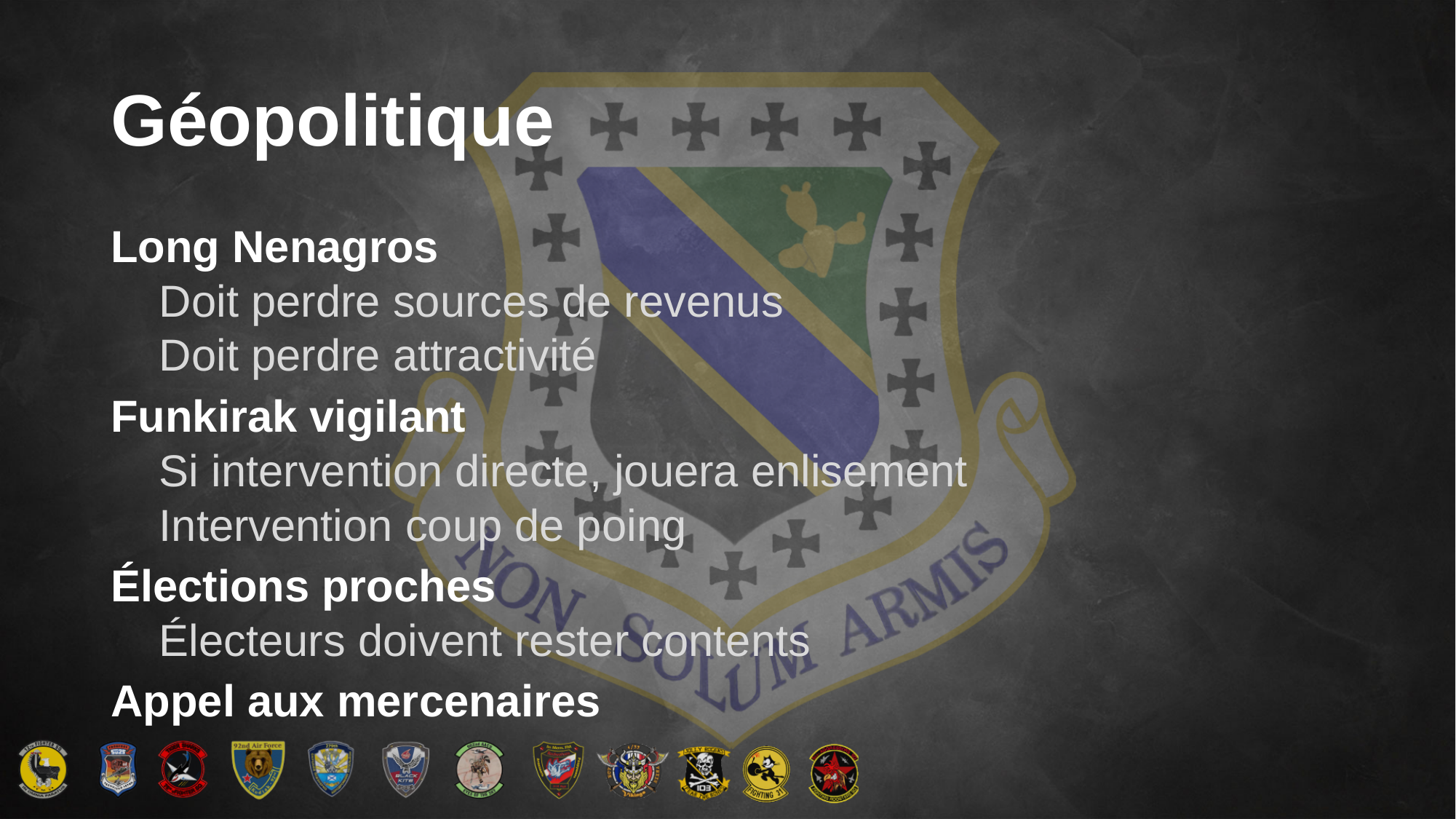

# Géopolitique
Long Nenagros
Doit perdre sources de revenus
Doit perdre attractivité
Funkirak vigilant
Si intervention directe, jouera enlisement
Intervention coup de poing
Élections proches
Électeurs doivent rester contents
Appel aux mercenaires